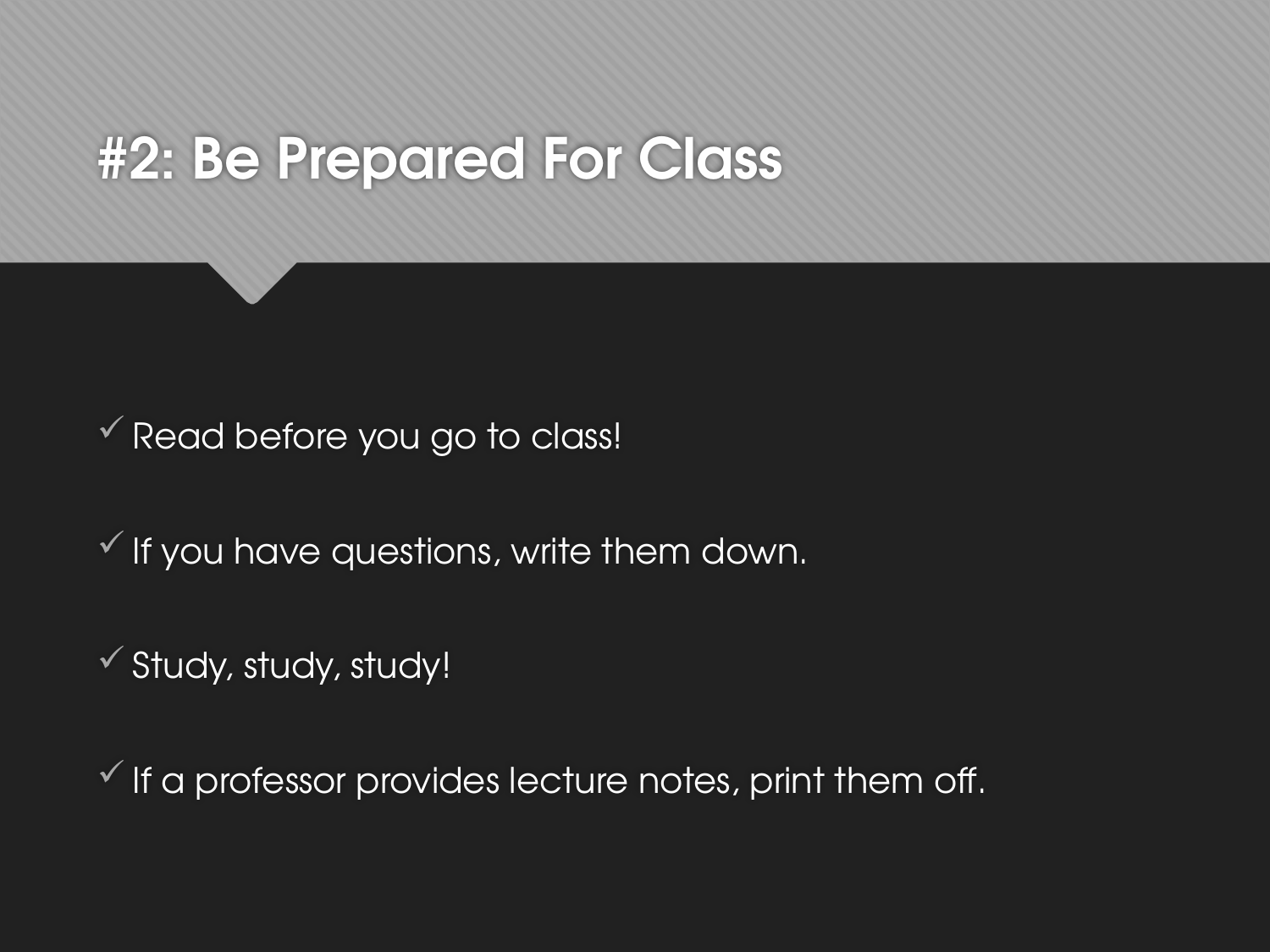

# #2: Be Prepared For Class
Read before you go to class!

If you have questions, write them down.

Study, study, study!

If a professor provides lecture notes, print them off.